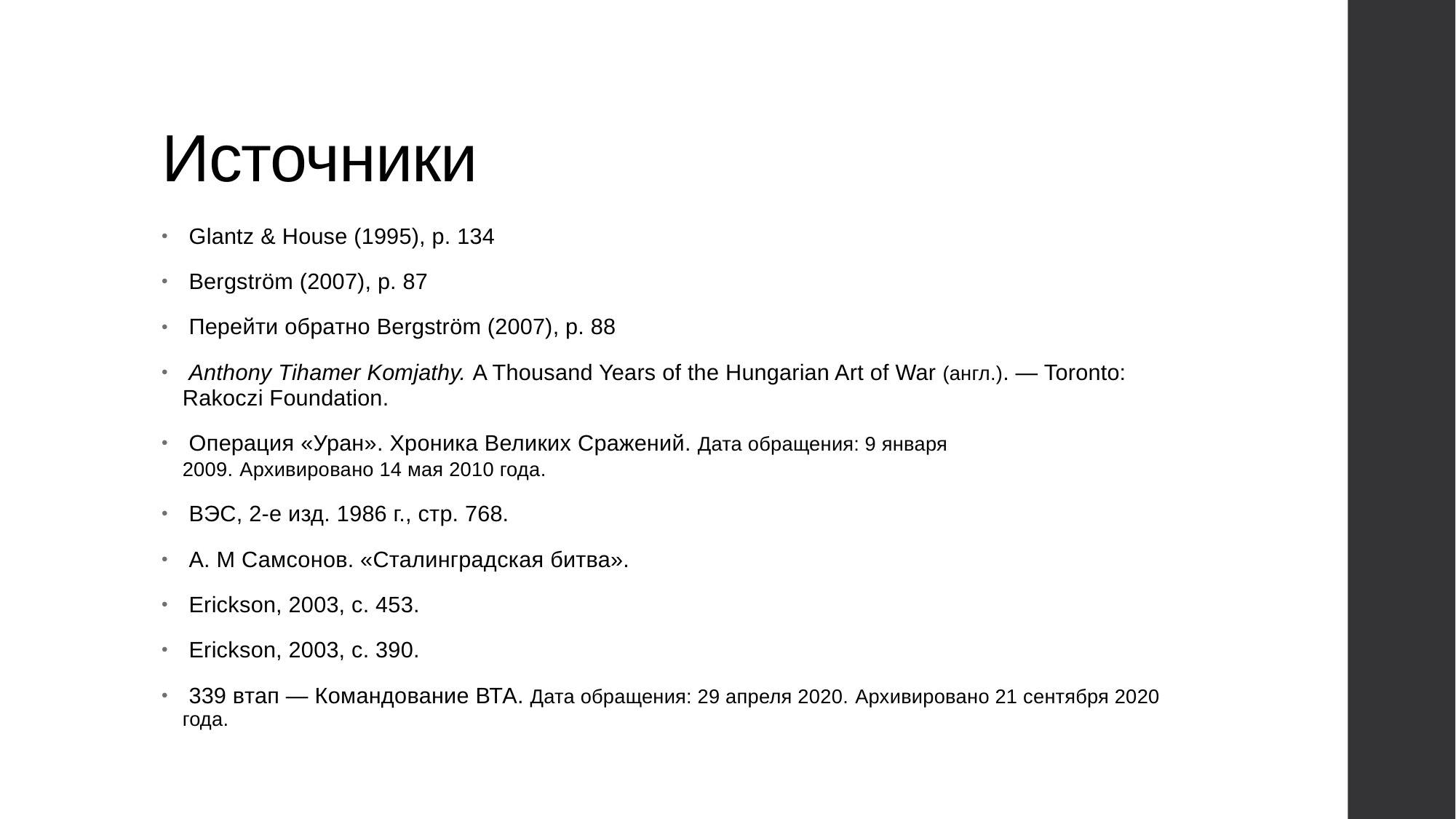

# Источники
 Glantz & House (1995), p. 134
 Bergström (2007), p. 87
 Перейти обратно Bergström (2007), p. 88
 Anthony Tihamer Komjathy. A Thousand Years of the Hungarian Art of War (англ.). — Toronto: Rakoczi Foundation.
 Операция «Уран». Хроника Великих Сражений. Дата обращения: 9 января 2009. Архивировано 14 мая 2010 года.
 ВЭС, 2-е изд. 1986 г., стр. 768.
 А. М Самсонов. «Сталинградская битва».
 Erickson, 2003, с. 453.
 Erickson, 2003, с. 390.
 339 втап — Командование ВТА. Дата обращения: 29 апреля 2020. Архивировано 21 сентября 2020 года.